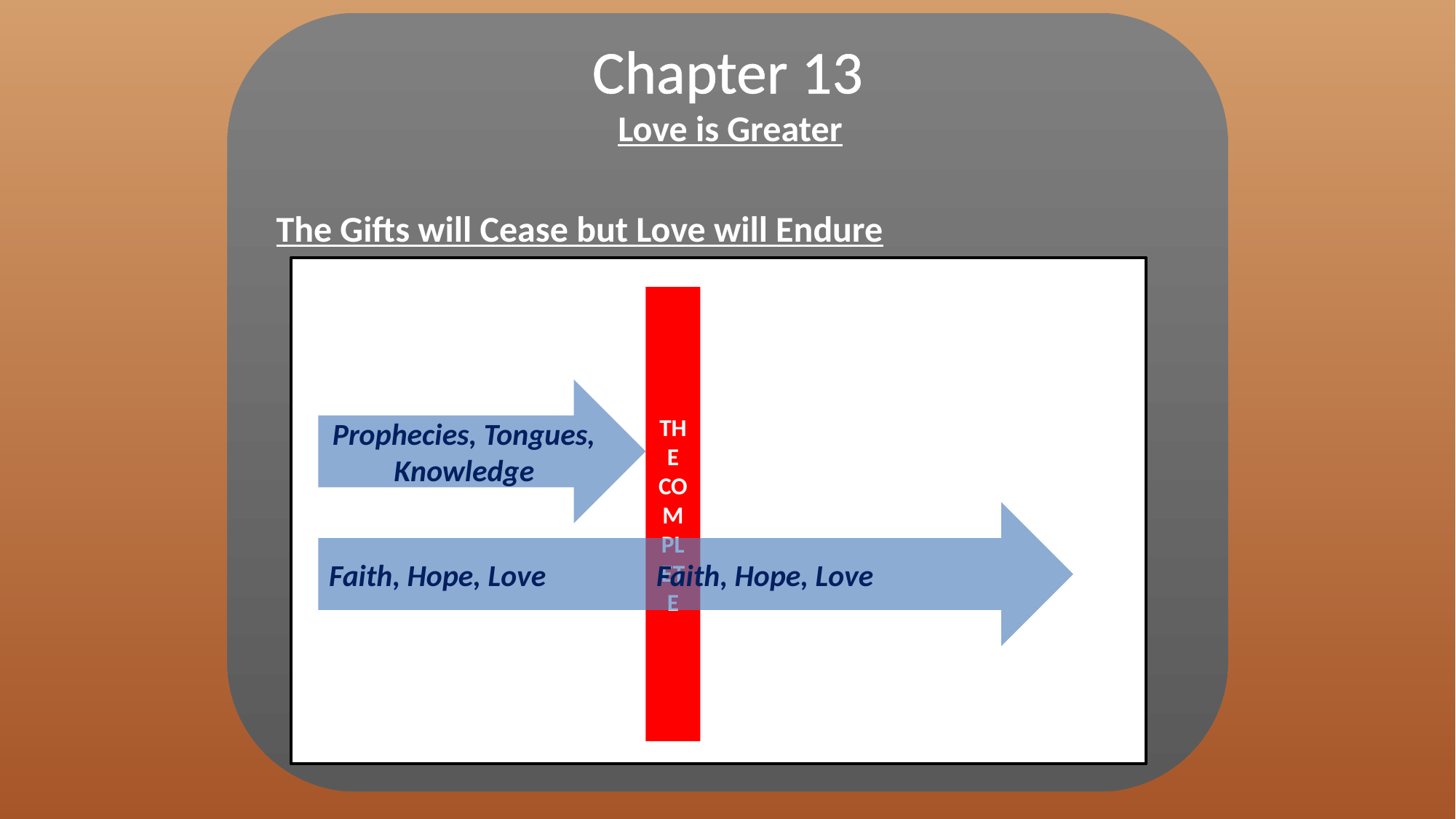

The Gifts will Cease but Love will Endure

Chapter 13
Love is Greater

The Complete
Prophecies, Tongues, Knowledge
Faith, Hope, Love		Faith, Hope, Love